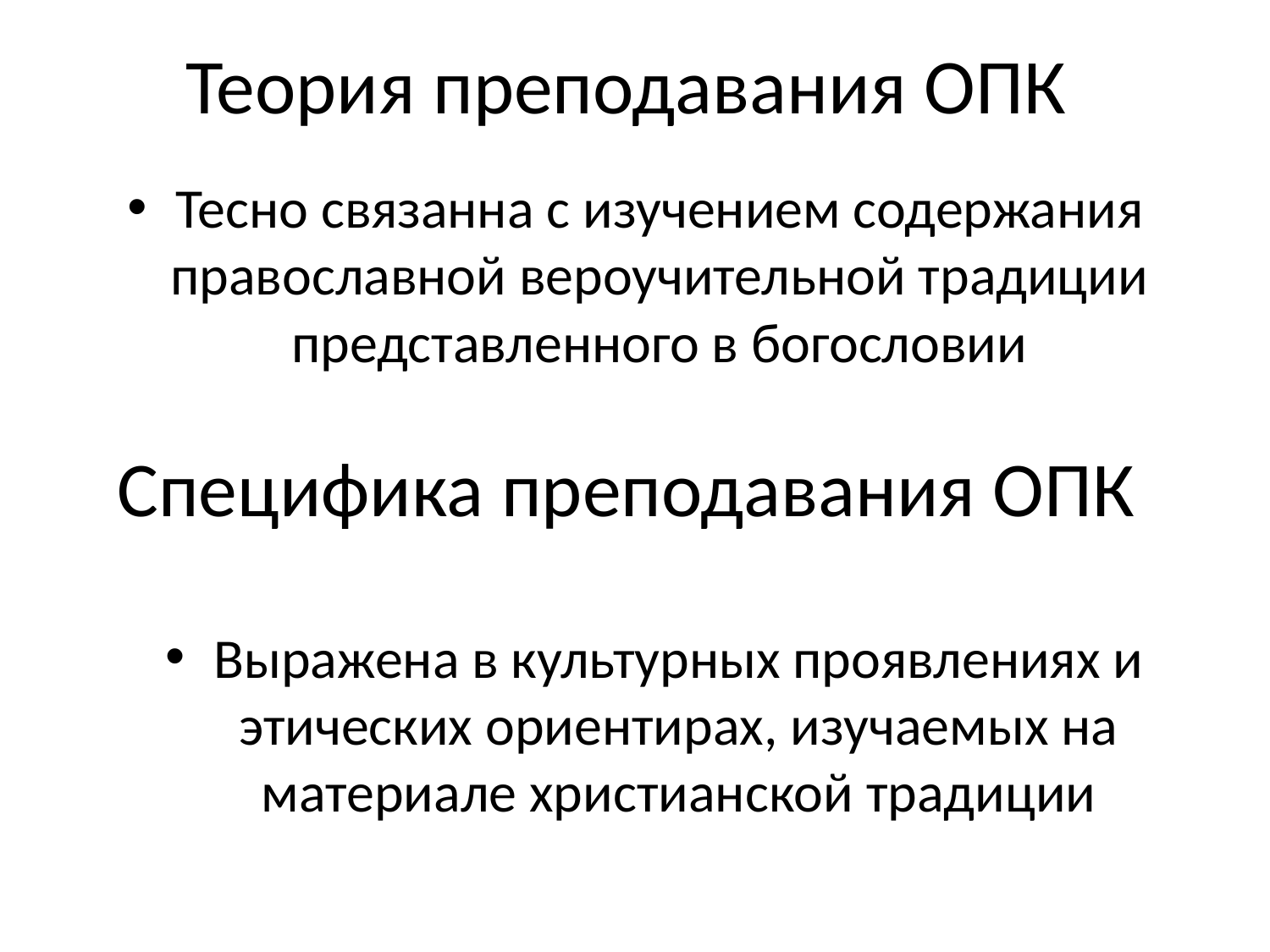

# Теория преподавания ОПК
Тесно связанна с изучением содержания православной вероучительной традиции представленного в богословии
Специфика преподавания ОПК
Выражена в культурных проявлениях и этических ориентирах, изучаемых на материале христианской традиции